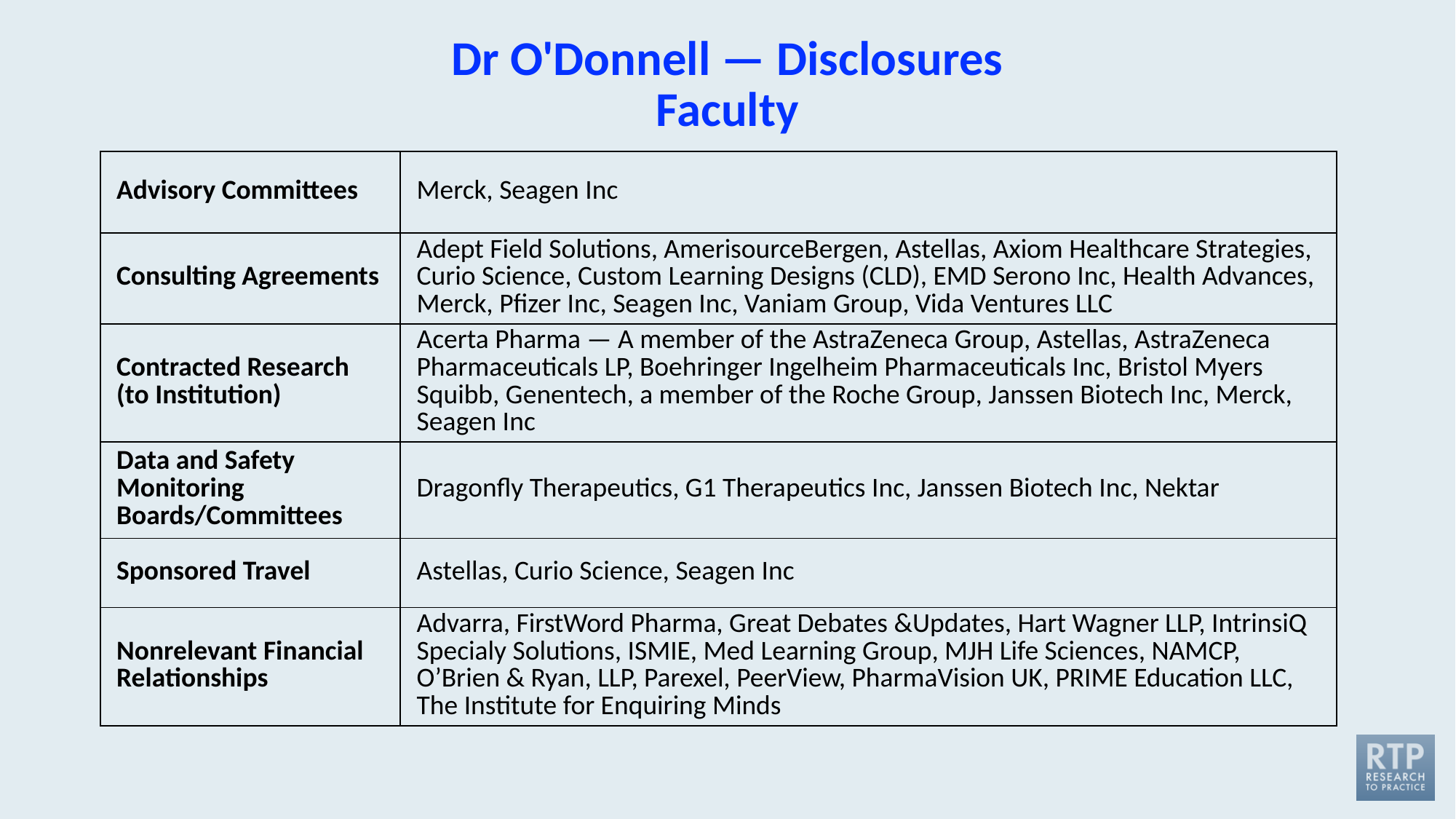

# Dr O'Donnell — Disclosures Faculty
| Advisory Committees | Merck, Seagen Inc |
| --- | --- |
| Consulting Agreements | Adept Field Solutions, AmerisourceBergen, Astellas, Axiom Healthcare Strategies, Curio Science, Custom Learning Designs (CLD), EMD Serono Inc, Health Advances, Merck, Pfizer Inc, Seagen Inc, Vaniam Group, Vida Ventures LLC |
| Contracted Research (to Institution) | Acerta Pharma — A member of the AstraZeneca Group, Astellas, AstraZeneca Pharmaceuticals LP, Boehringer Ingelheim Pharmaceuticals Inc, Bristol Myers Squibb, Genentech, a member of the Roche Group, Janssen Biotech Inc, Merck, Seagen Inc |
| Data and Safety Monitoring Boards/Committees | Dragonfly Therapeutics, G1 Therapeutics Inc, Janssen Biotech Inc, Nektar |
| Sponsored Travel | Astellas, Curio Science, Seagen Inc |
| Nonrelevant Financial Relationships | Advarra, FirstWord Pharma, Great Debates &Updates, Hart Wagner LLP, IntrinsiQ Specialy Solutions, ISMIE, Med Learning Group, MJH Life Sciences, NAMCP, O’Brien & Ryan, LLP, Parexel, PeerView, PharmaVision UK, PRIME Education LLC, The Institute for Enquiring Minds |